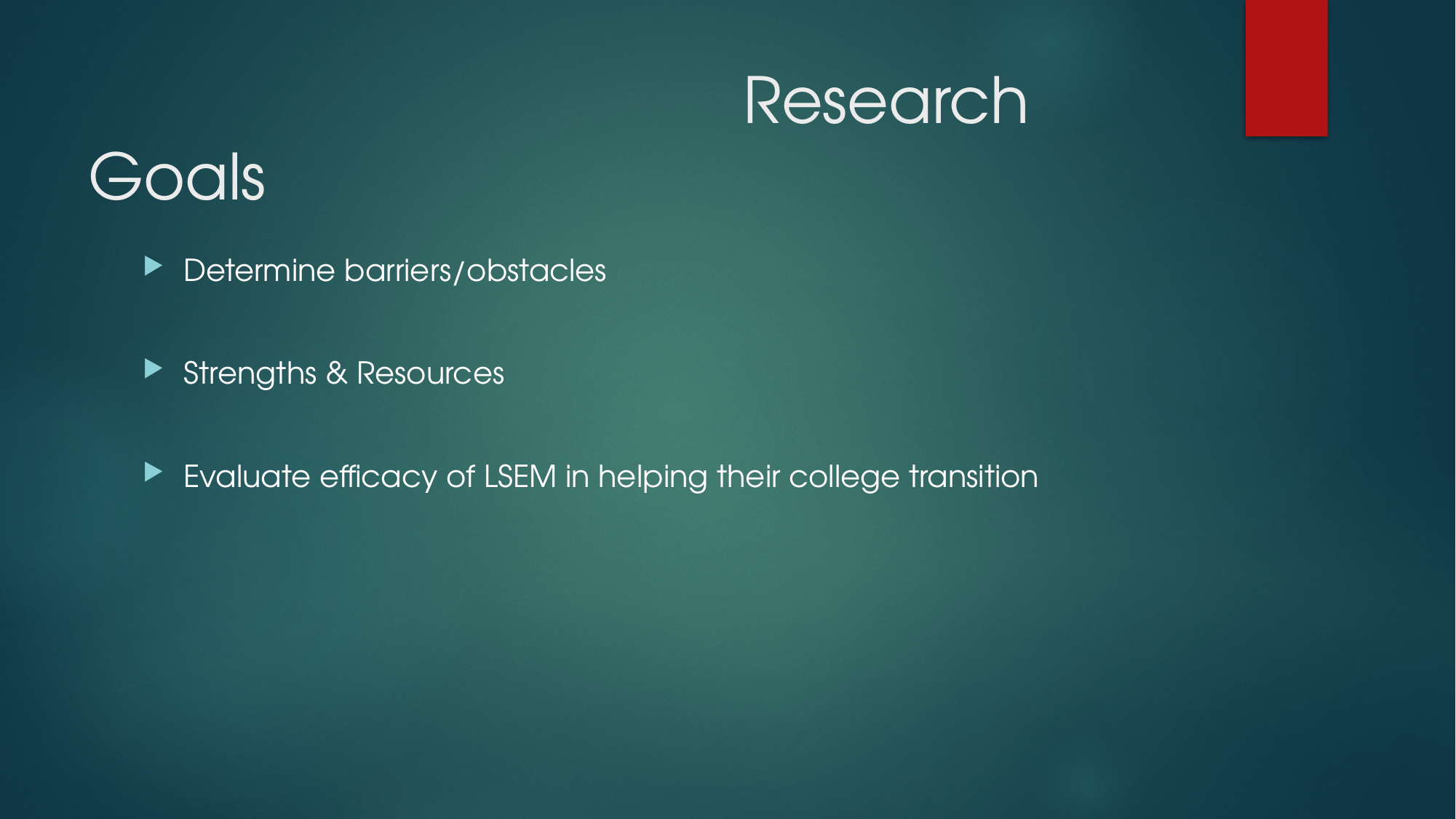

# Research Goals
Determine barriers/obstacles

Strengths & Resources

Evaluate efficacy of LSEM in helping their college transition